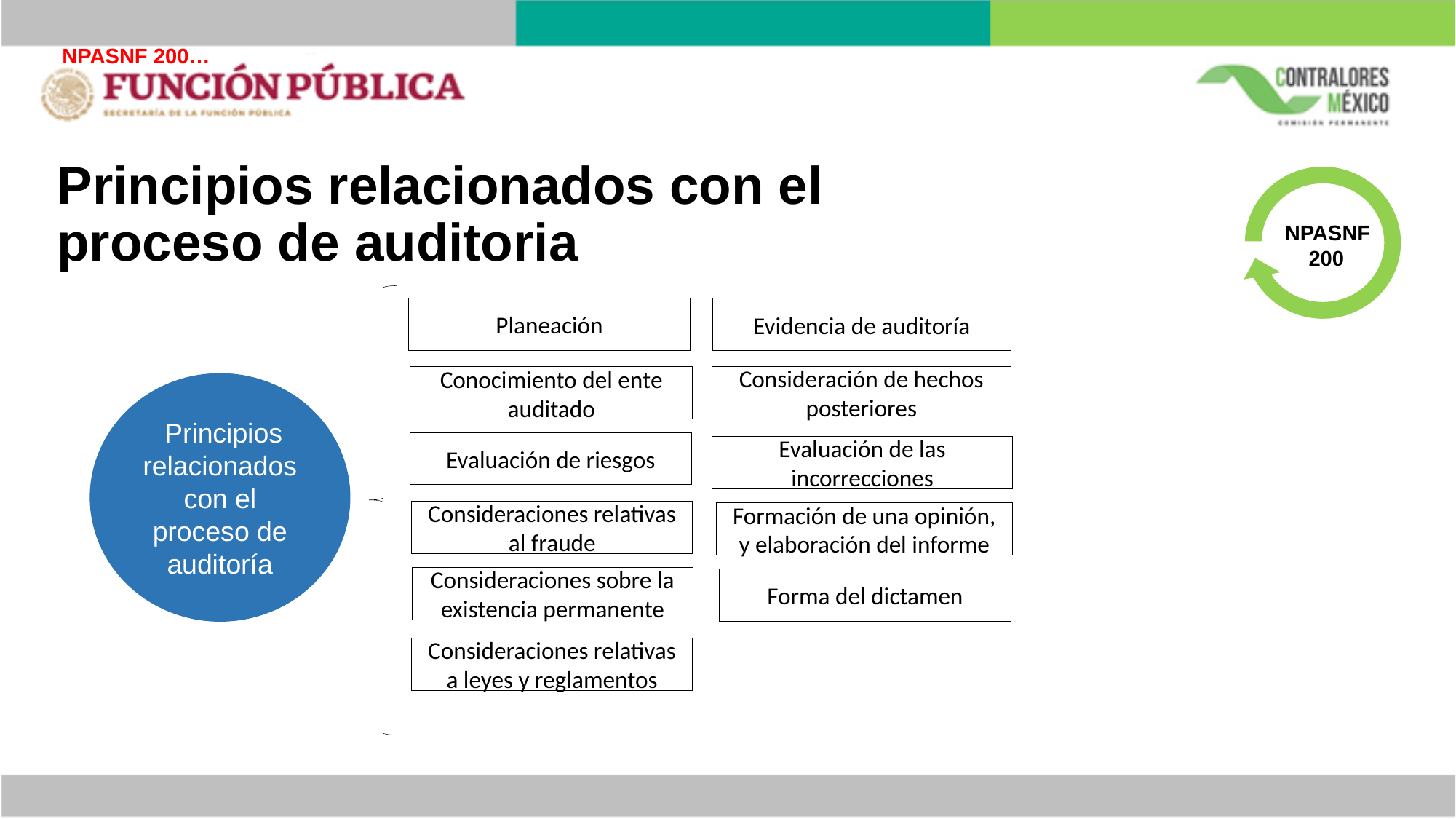

NPASNF 200…

# Principios relacionados con el proceso de auditoria
  NPASNF
200

Planeación
Evidencia de auditoría
Consideración de hechos posteriores
Conocimiento del ente auditado
 Principios relacionados con el proceso de auditoría
Evaluación de riesgos
Evaluación de las incorrecciones
Consideraciones relativas al fraude
Formación de una opinión, y elaboración del informe
Consideraciones sobre la existencia permanente
Forma del dictamen
Consideraciones relativas a leyes y reglamentos
49